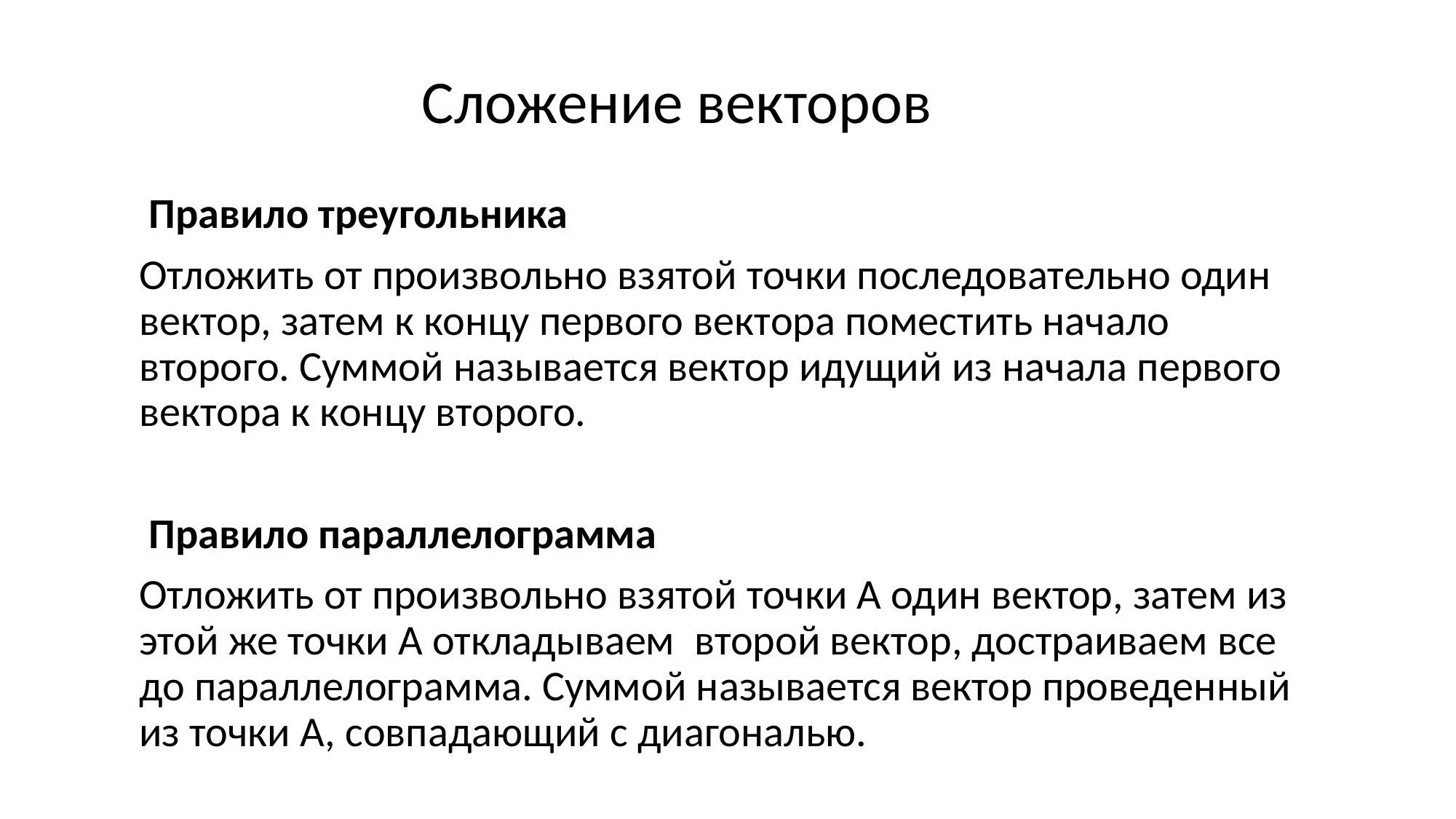

Сложение векторов
 Правило треугольника
Отложить от произвольно взятой точки последовательно один вектор, затем к концу первого вектора поместить начало второго. Суммой называется вектор идущий из начала первого вектора к концу второго.

 Правило параллелограмма
Отложить от произвольно взятой точки А один вектор, затем из этой же точки А откладываем  второй вектор, достраиваем все до параллелограмма. Суммой называется вектор проведенный из точки А, совпадающий с диагональю.